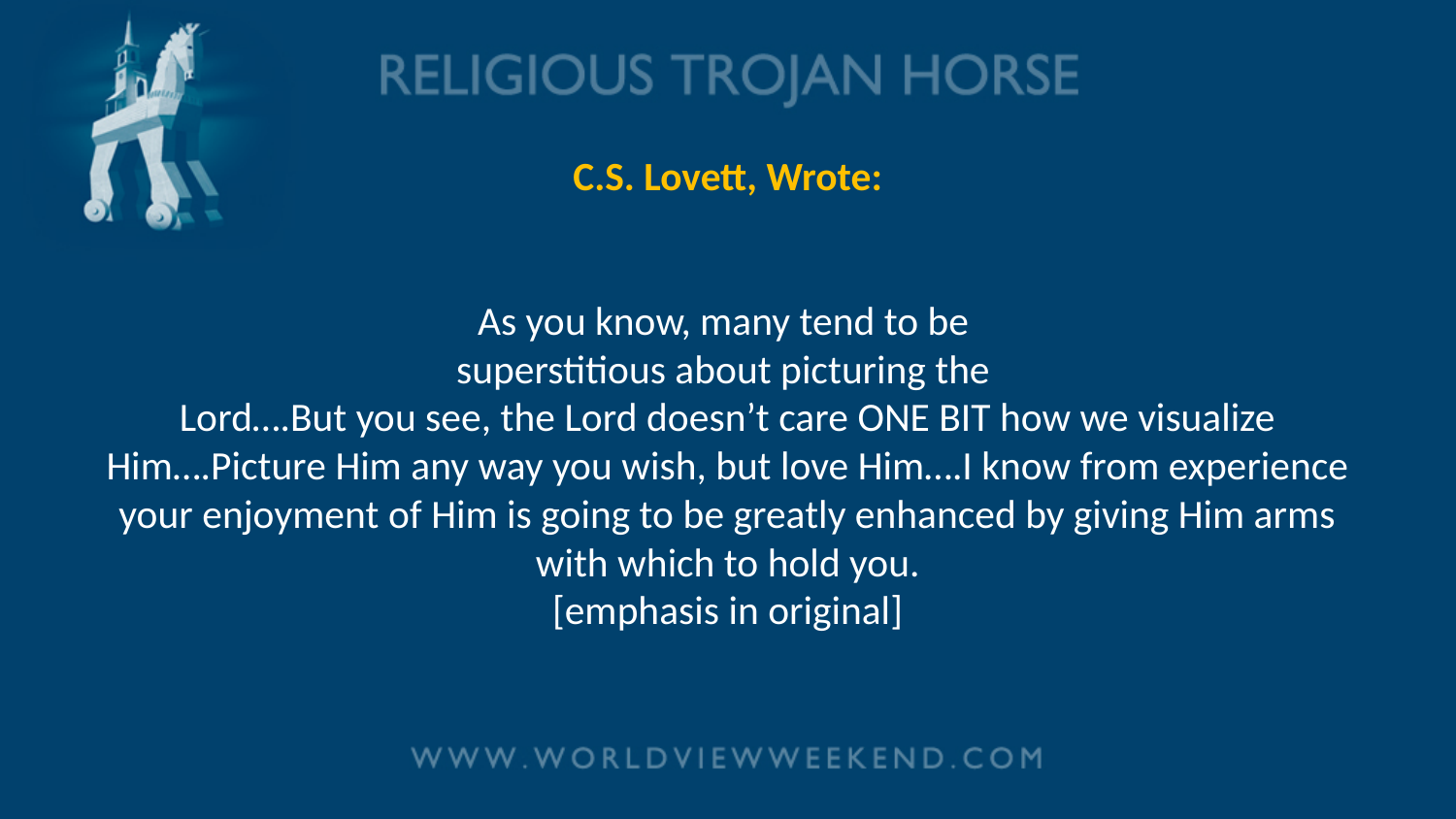

# C.S. Lovett, Wrote: As you know, many tend to be superstitious about picturing the Lord….But you see, the Lord doesn’t care ONE BIT how we visualize Him….Picture Him any way you wish, but love Him….I know from experience your enjoyment of Him is going to be greatly enhanced by giving Him arms with which to hold you. [emphasis in original]